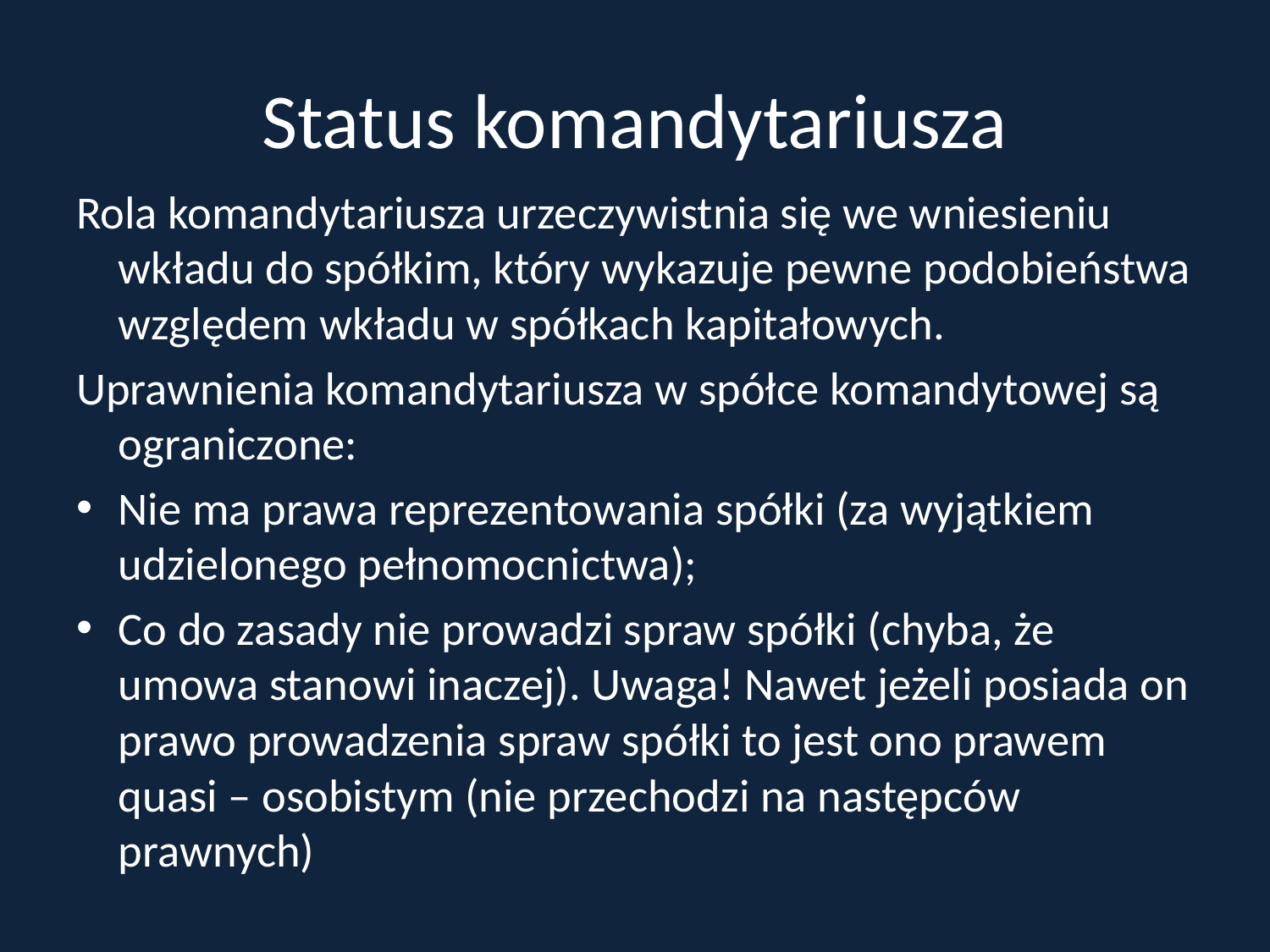

# Status komandytariusza
Rola komandytariusza urzeczywistnia się we wniesieniu wkładu do spółkim, który wykazuje pewne podobieństwa względem wkładu w spółkach kapitałowych.
Uprawnienia komandytariusza w spółce komandytowej są ograniczone:
Nie ma prawa reprezentowania spółki (za wyjątkiem udzielonego pełnomocnictwa);
Co do zasady nie prowadzi spraw spółki (chyba, że umowa stanowi inaczej). Uwaga! Nawet jeżeli posiada on prawo prowadzenia spraw spółki to jest ono prawem quasi – osobistym (nie przechodzi na następców prawnych)